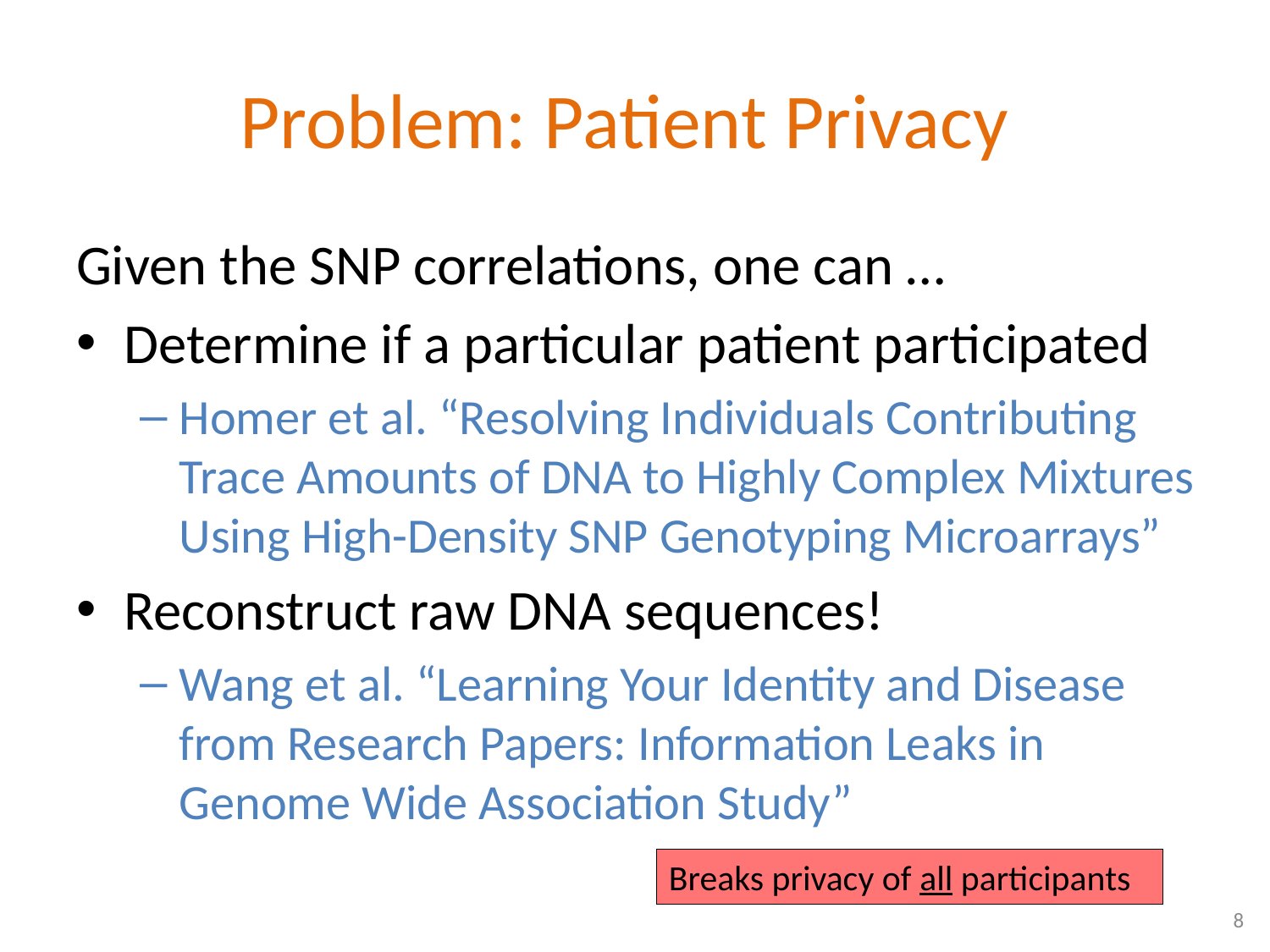

# Problem: Patient Privacy
Given the SNP correlations, one can …
Determine if a particular patient participated
Homer et al. “Resolving Individuals Contributing Trace Amounts of DNA to Highly Complex Mixtures Using High-Density SNP Genotyping Microarrays”
Reconstruct raw DNA sequences!
Wang et al. “Learning Your Identity and Disease from Research Papers: Information Leaks in Genome Wide Association Study”
Breaks privacy of all participants
8